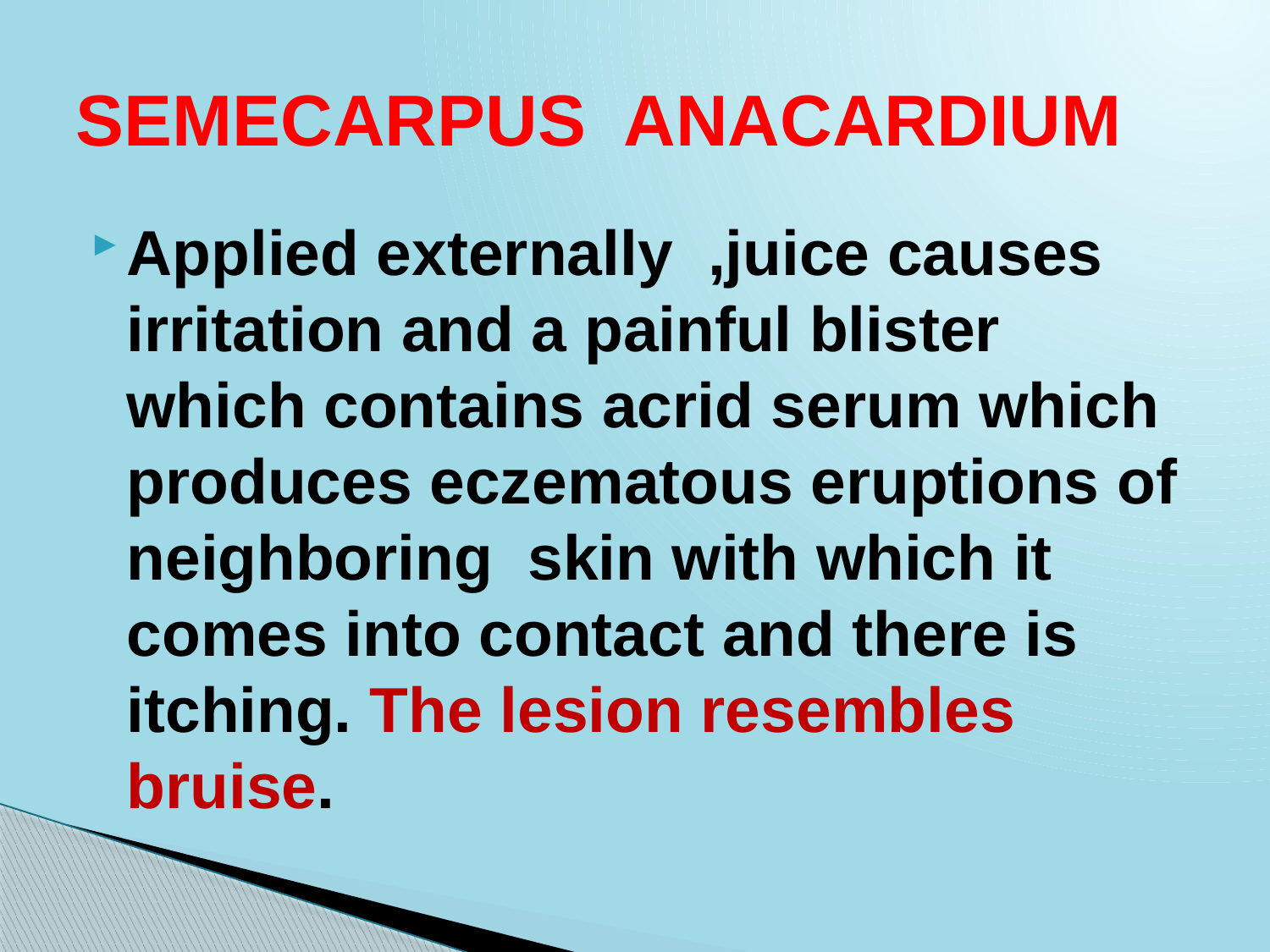

# SEMECARPUS  ANACARDIUM
Applied externally  ,juice causes irritation and a painful blister which contains acrid serum which produces eczematous eruptions of neighboring  skin with which it comes into contact and there is itching. The lesion resembles bruise.